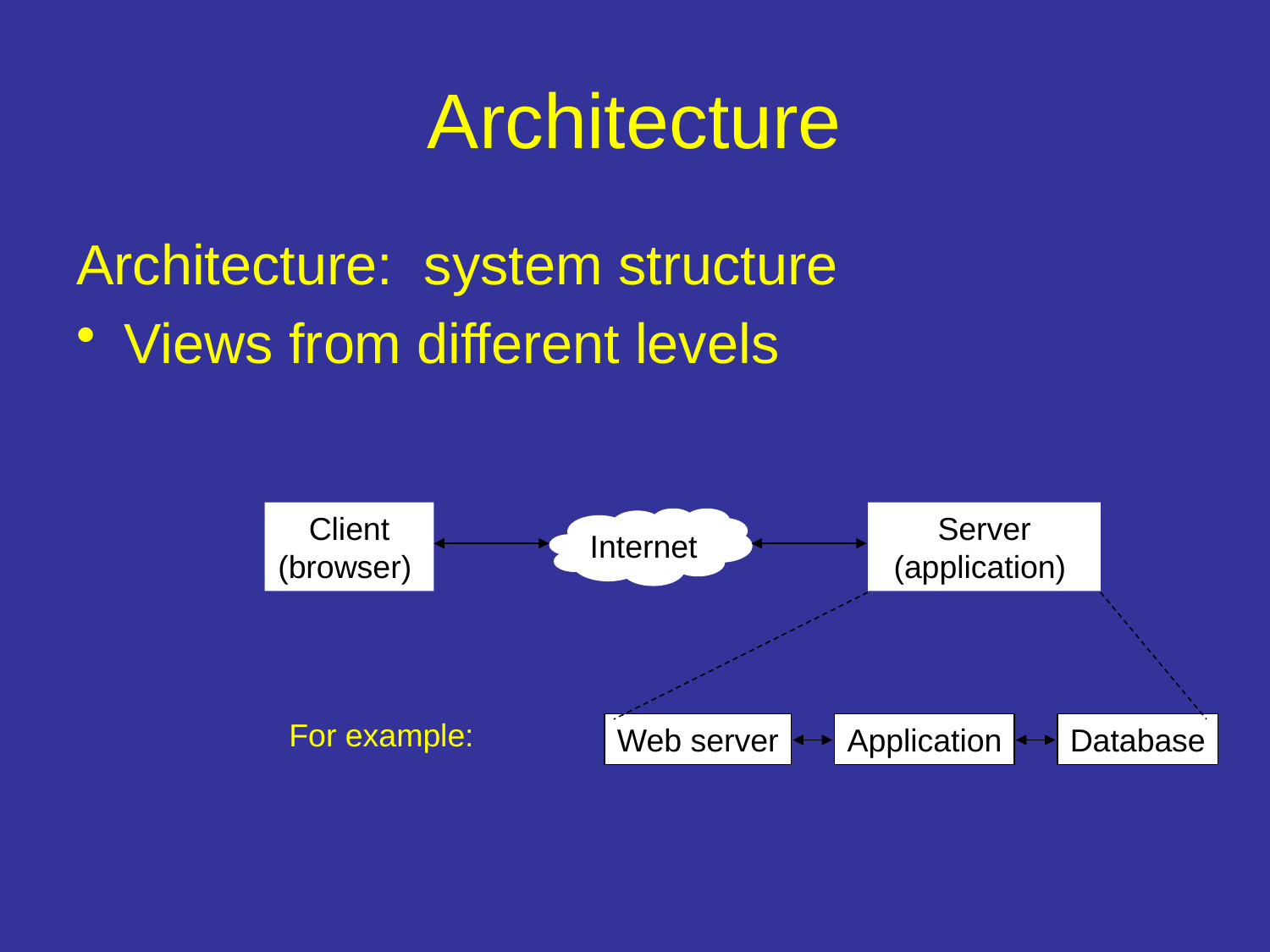

# Architecture
Architecture:  system structure
Views from different levels
Client
(browser)
Server
(application)
Internet
For example:
Web server
Application
Database